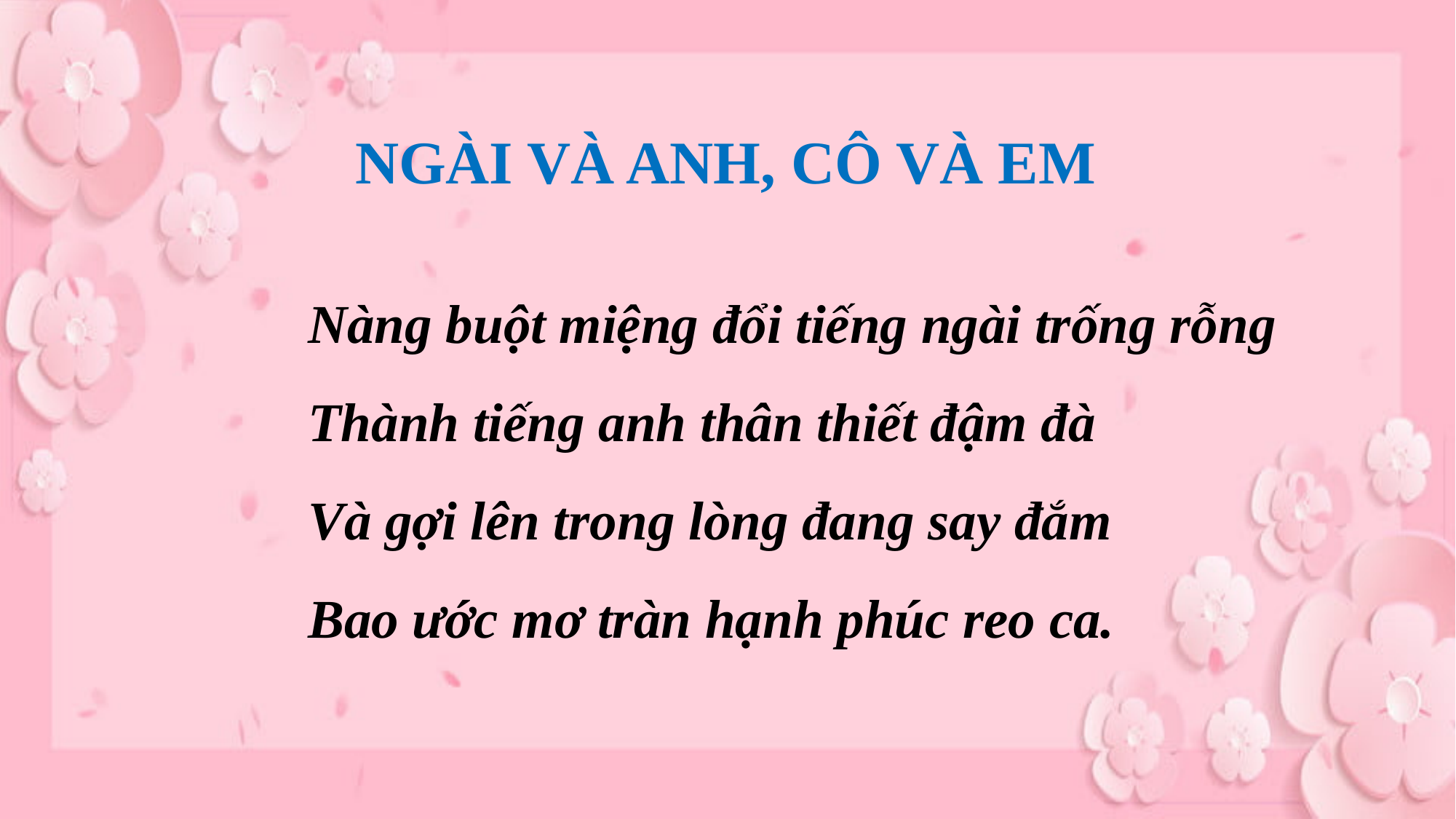

NGÀI VÀ ANH, CÔ VÀ EM
Nàng buột miệng đổi tiếng ngài trống rỗng
Thành tiếng anh thân thiết đậm đà
Và gợi lên trong lòng đang say đắm
Bao ước mơ tràn hạnh phúc reo ca.